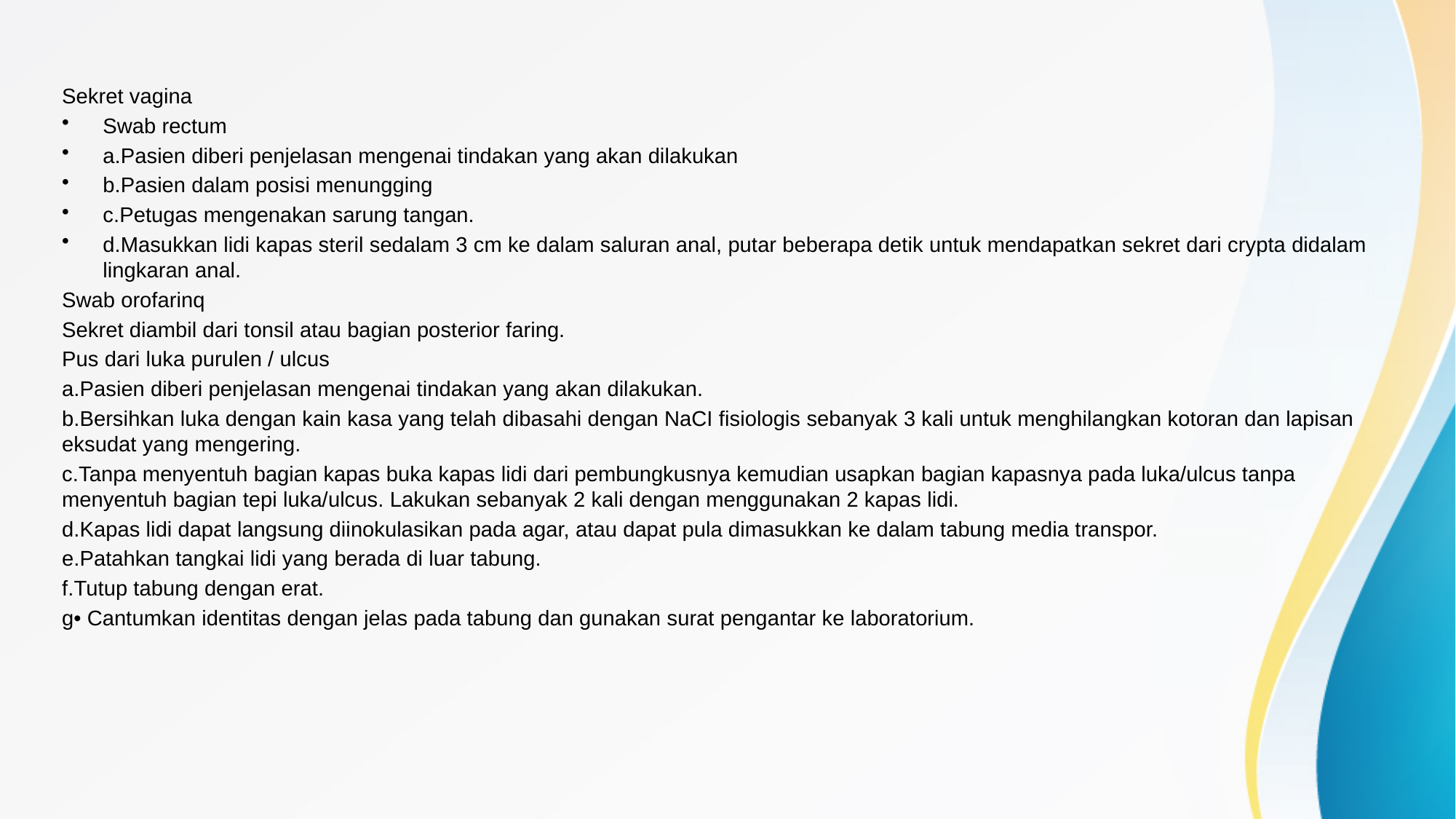

#
Sekret vagina
Swab rectum
a.Pasien diberi penjelasan mengenai tindakan yang akan dilakukan
b.Pasien dalam posisi menungging
c.Petugas mengenakan sarung tangan.
d.Masukkan lidi kapas steril sedalam 3 cm ke dalam saluran anal, putar beberapa detik untuk mendapatkan sekret dari crypta didalam lingkaran anal.
Swab orofarinq
Sekret diambil dari tonsil atau bagian posterior faring.
Pus dari luka purulen / ulcus
a.Pasien diberi penjelasan mengenai tindakan yang akan dilakukan.
b.Bersihkan luka dengan kain kasa yang telah dibasahi dengan NaCI fisiologis sebanyak 3 kali untuk menghilangkan kotoran dan lapisan eksudat yang mengering.
c.Tanpa menyentuh bagian kapas buka kapas lidi dari pembungkusnya kemudian usapkan bagian kapasnya pada luka/ulcus tanpa menyentuh bagian tepi luka/ulcus. Lakukan sebanyak 2 kali dengan menggunakan 2 kapas lidi.
d.Kapas lidi dapat langsung diinokulasikan pada agar, atau dapat pula dimasukkan ke dalam tabung media transpor.
e.Patahkan tangkai lidi yang berada di luar tabung.
f.Tutup tabung dengan erat.
g• Cantumkan identitas dengan jelas pada tabung dan gunakan surat pengantar ke laboratorium.